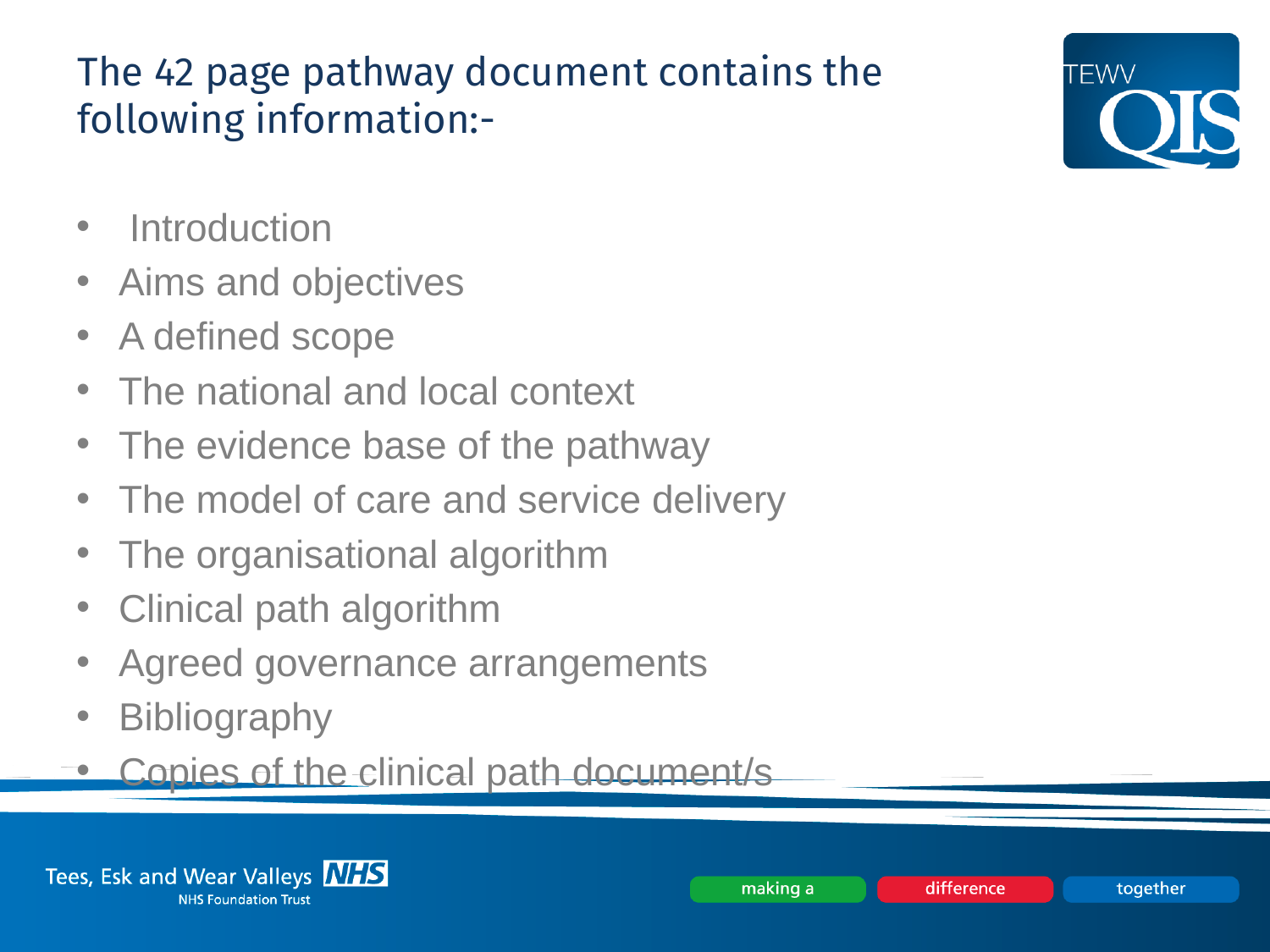

# The 42 page pathway document contains the following information:-
 Introduction
Aims and objectives
A defined scope
The national and local context
The evidence base of the pathway
The model of care and service delivery
The organisational algorithm
Clinical path algorithm
Agreed governance arrangements
Bibliography
Copies of the clinical path document/s